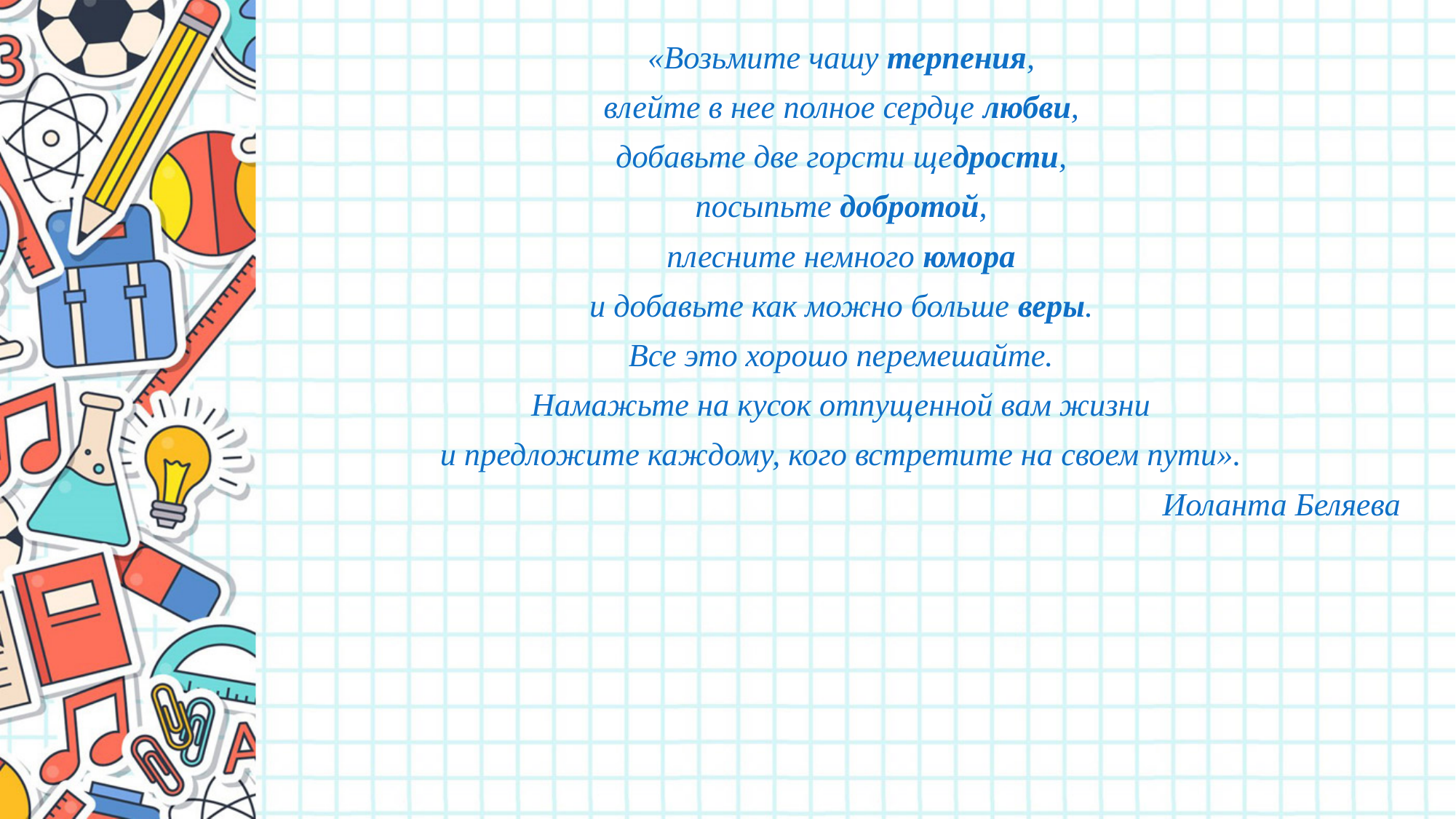

«Возьмите чашу терпения,
влейте в нее полное сердце любви,
добавьте две горсти щедрости,
посыпьте добротой,
плесните немного юмора
и добавьте как можно больше веры.
Все это хорошо перемешайте.
Намажьте на кусок отпущенной вам жизни
и предложите каждому, кого встретите на своем пути».
Иоланта Беляева